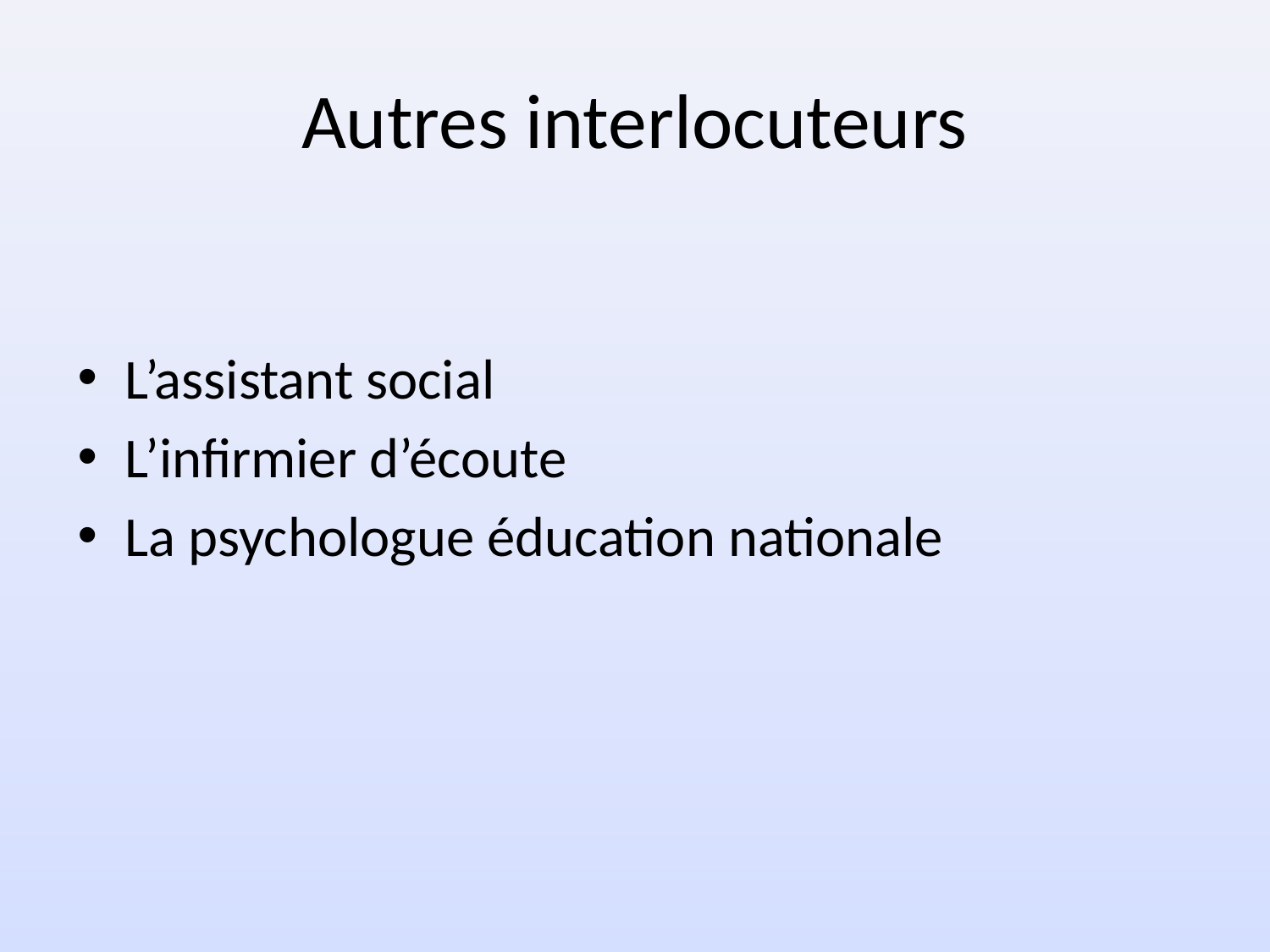

# Autres interlocuteurs
L’assistant social
L’infirmier d’écoute
La psychologue éducation nationale